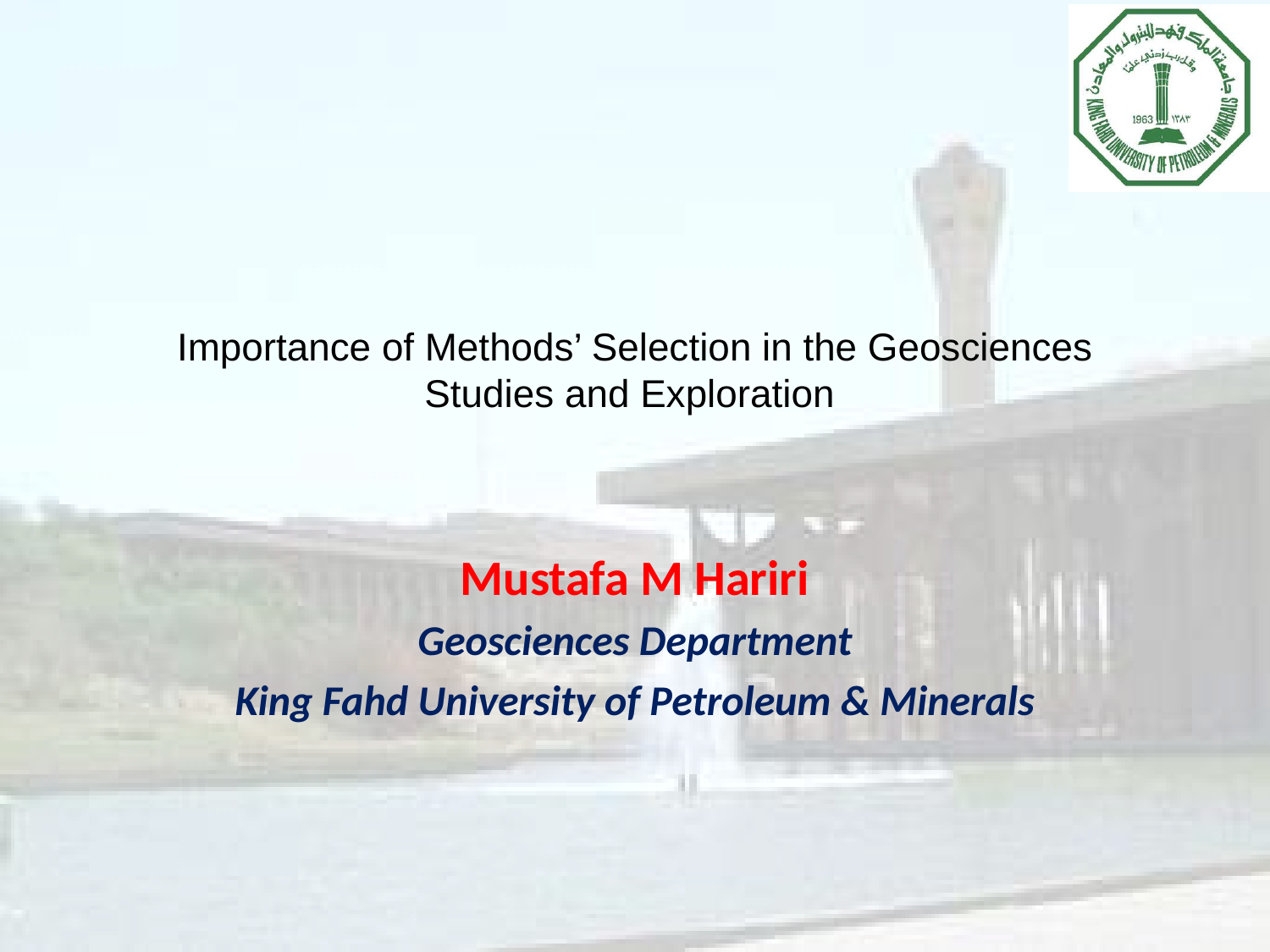

# Importance of Methods’ Selection in the Geosciences Studies and Exploration
Mustafa M Hariri
Geosciences Department
King Fahd University of Petroleum & Minerals